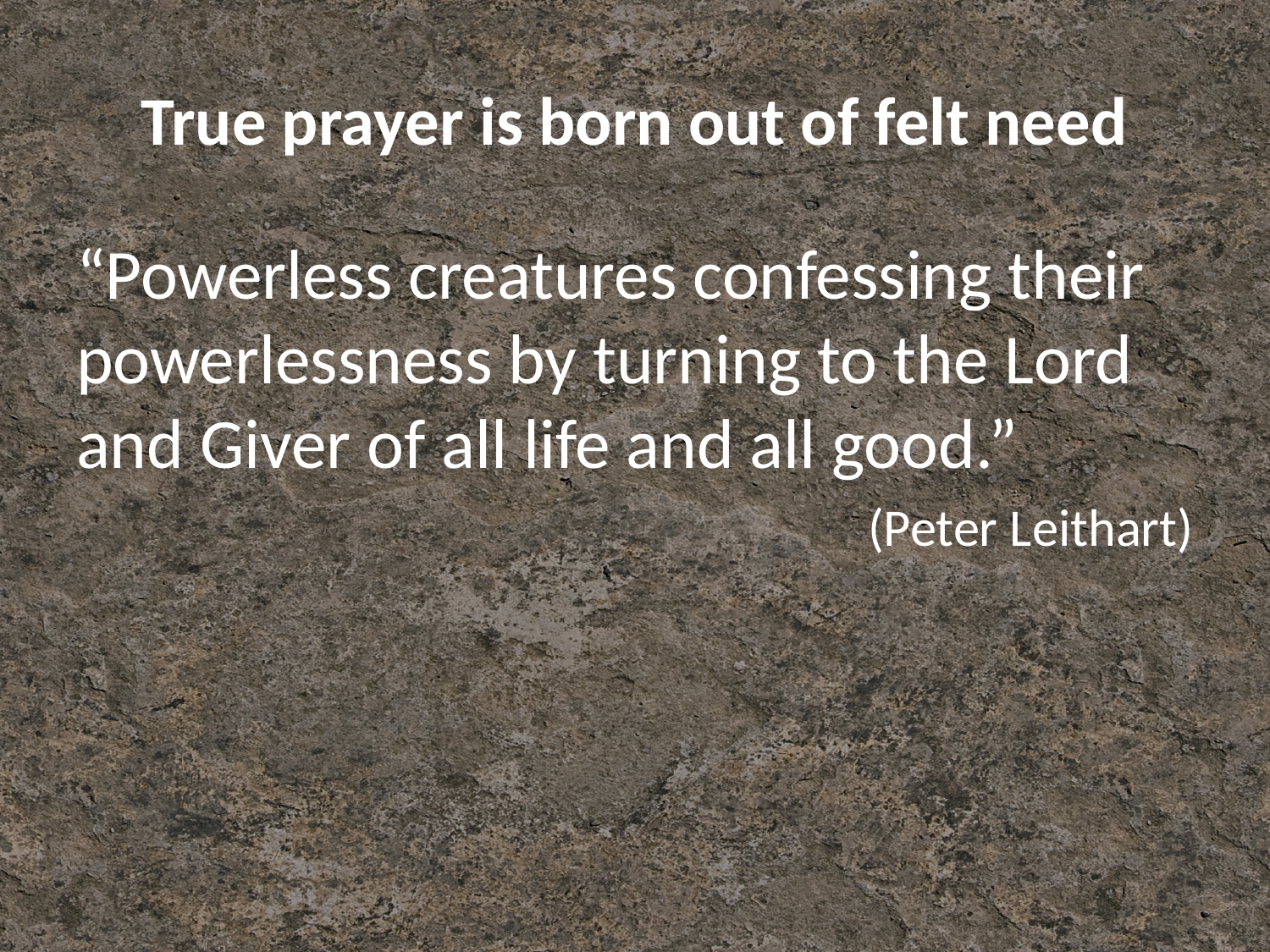

# True prayer is born out of felt need
“Powerless creatures confessing their powerlessness by turning to the Lord and Giver of all life and all good.”
(Peter Leithart)